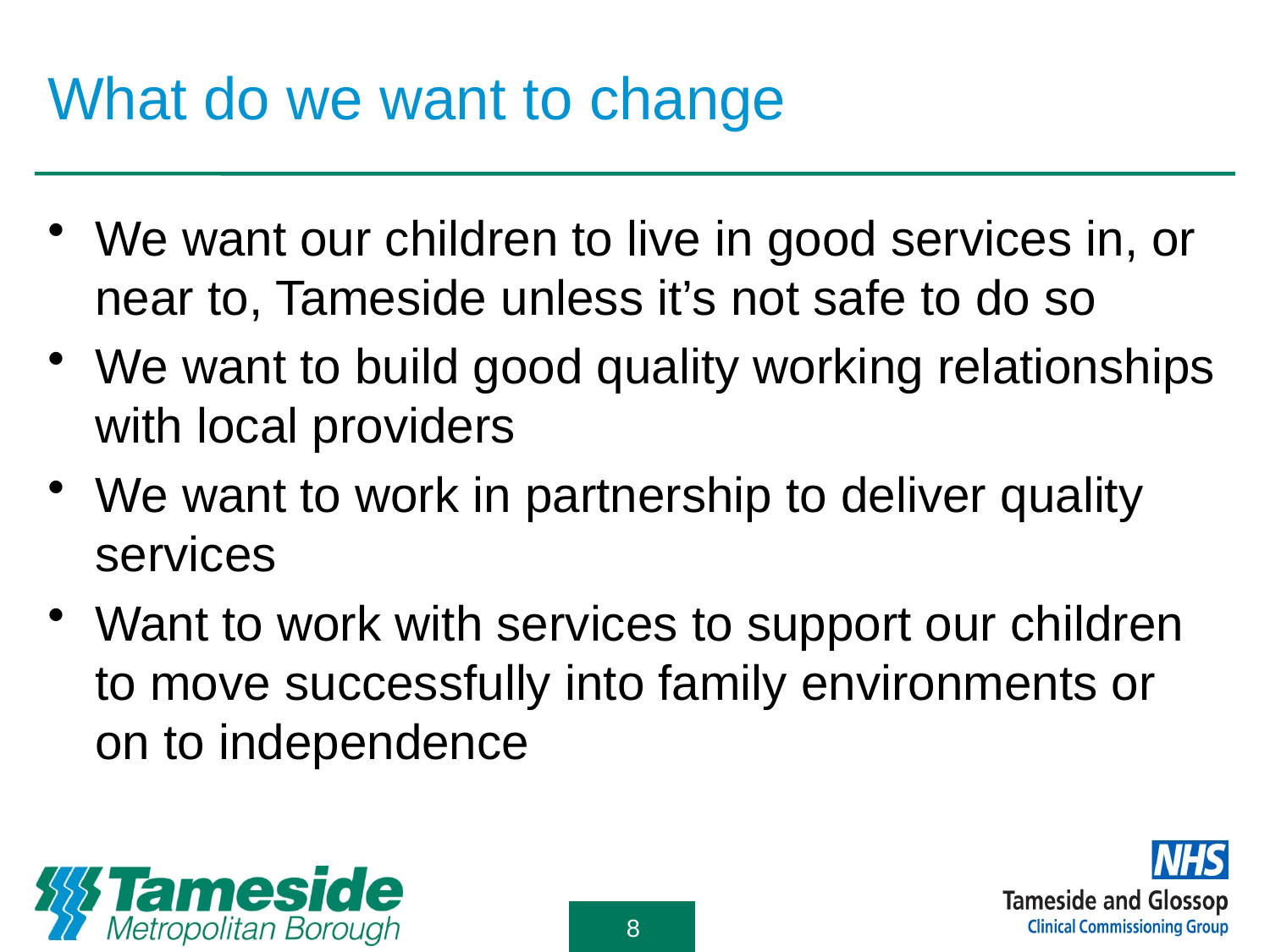

# What do we want to change
We want our children to live in good services in, or near to, Tameside unless it’s not safe to do so
We want to build good quality working relationships with local providers
We want to work in partnership to deliver quality services
Want to work with services to support our children to move successfully into family environments or on to independence

8